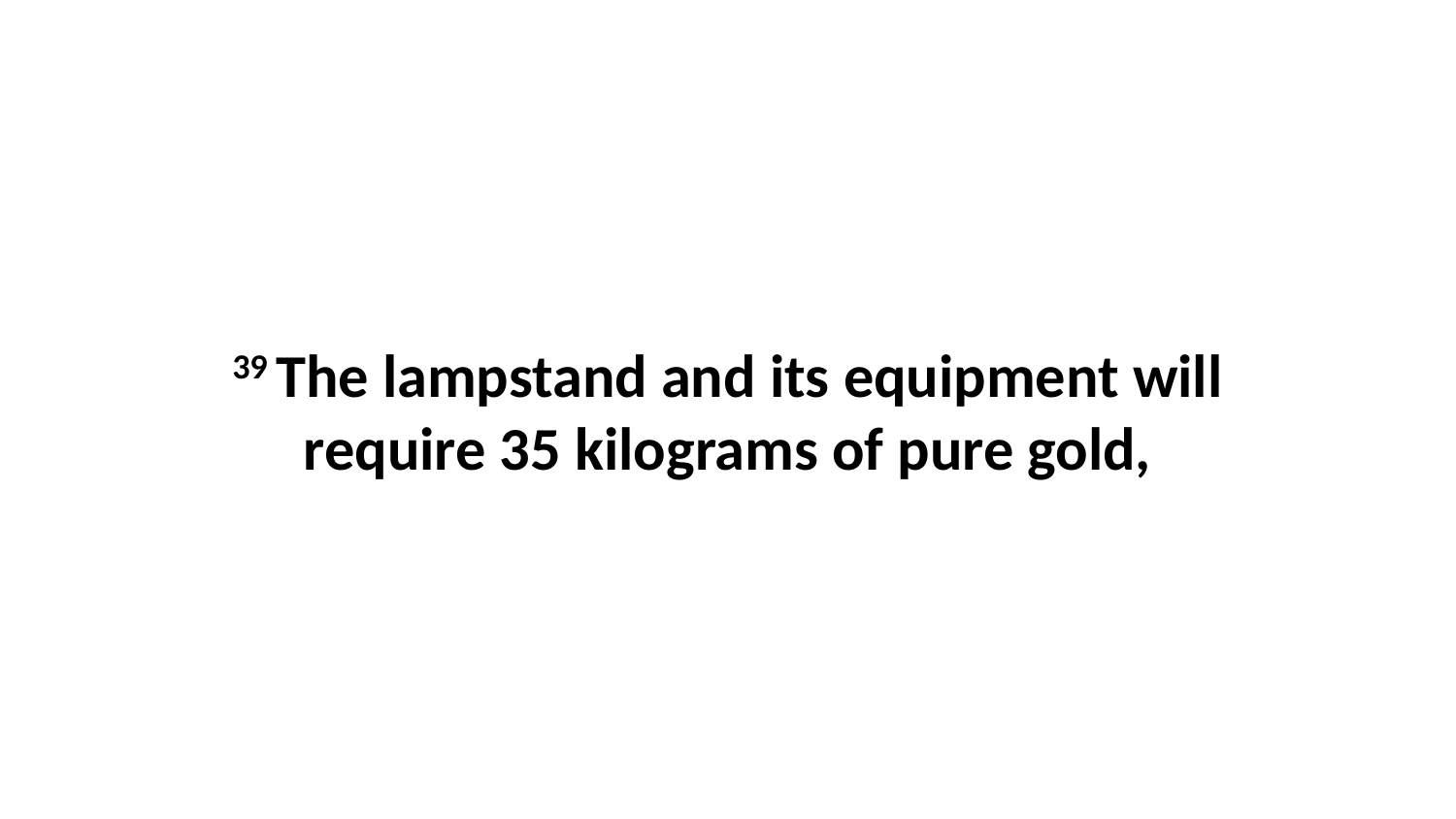

39 The lampstand and its equipment will require 35 kilograms of pure gold,